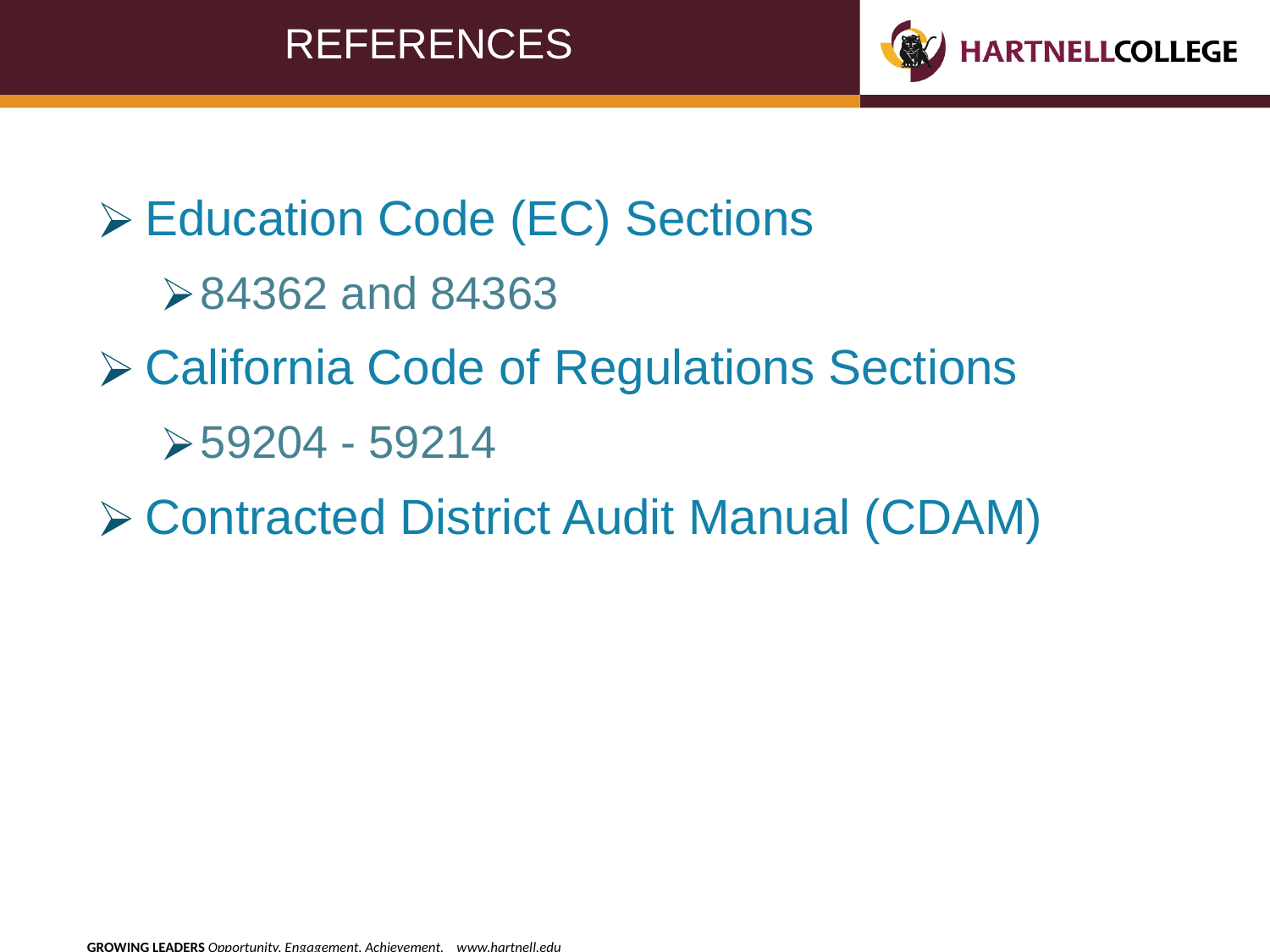

# REFERENCES
Education Code (EC) Sections
84362 and 84363
California Code of Regulations Sections
59204 - 59214
Contracted District Audit Manual (CDAM)